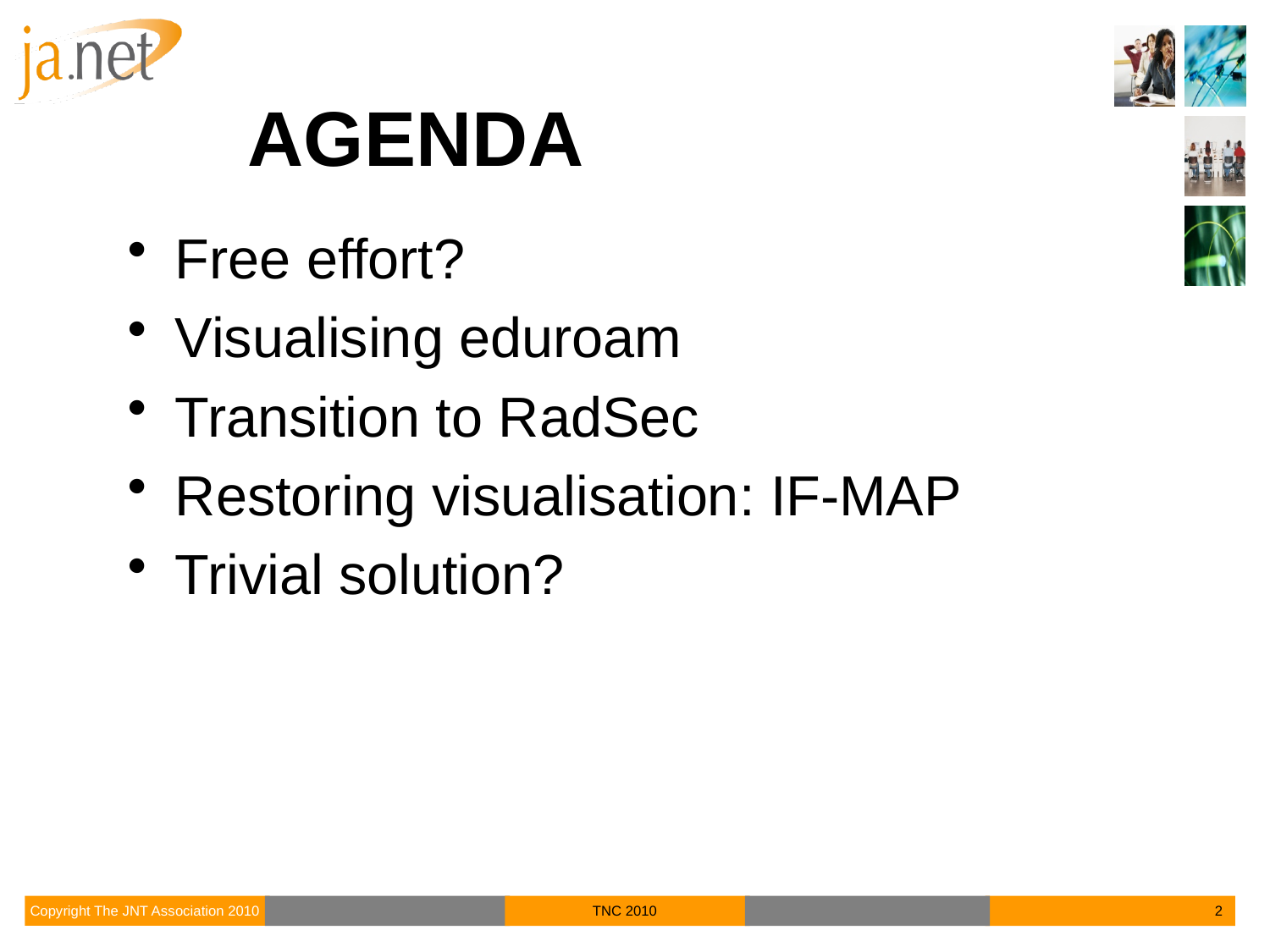

# Agenda
Free effort?
Visualising eduroam
Transition to RadSec
Restoring visualisation: IF-MAP
Trivial solution?